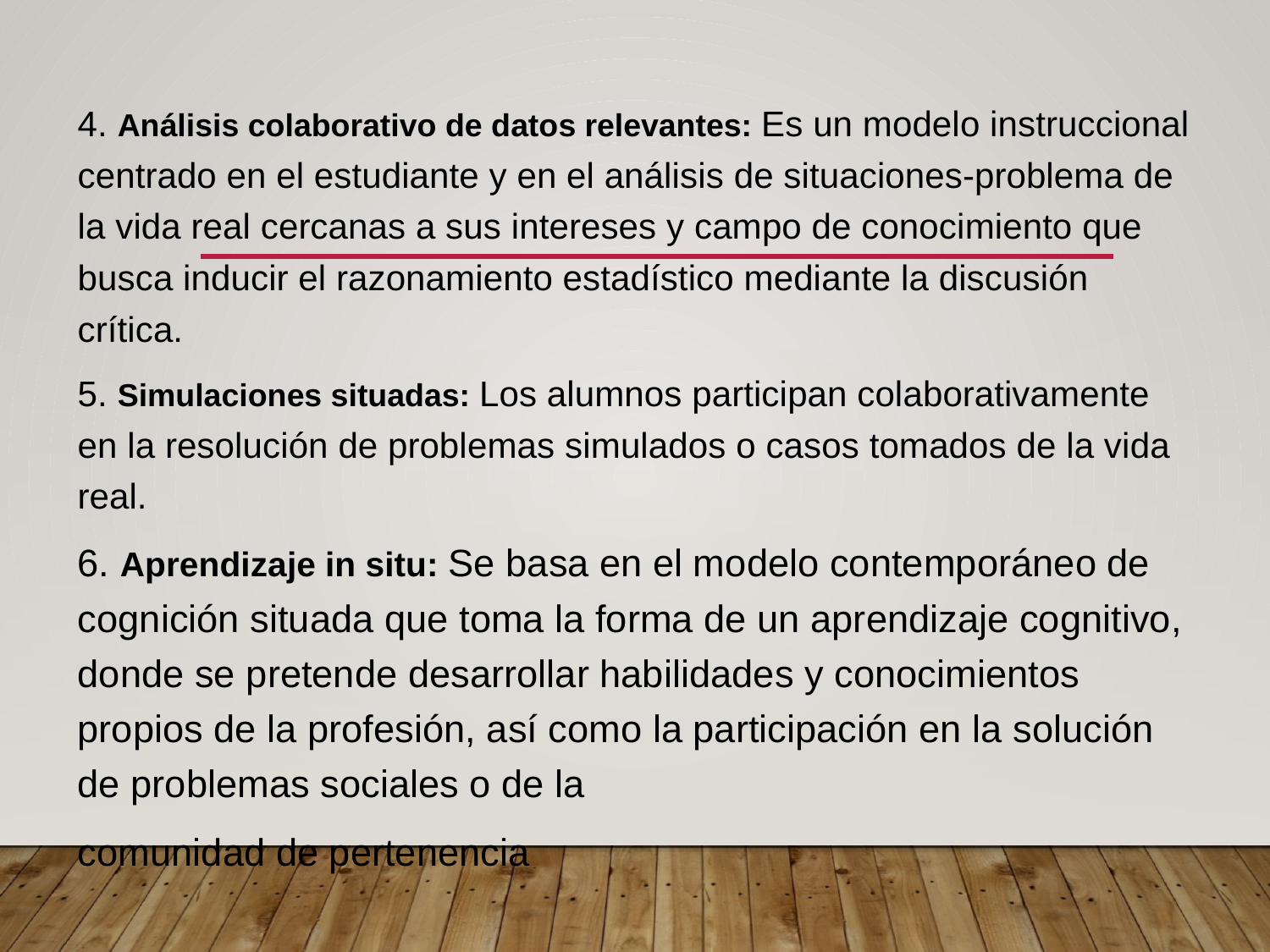

4. Análisis colaborativo de datos relevantes: Es un modelo instruccional centrado en el estudiante y en el análisis de situaciones-problema de la vida real cercanas a sus intereses y campo de conocimiento que busca inducir el razonamiento estadístico mediante la discusión crítica.
5. Simulaciones situadas: Los alumnos participan colaborativamente en la resolución de problemas simulados o casos tomados de la vida real.
6. Aprendizaje in situ: Se basa en el modelo contemporáneo de cognición situada que toma la forma de un aprendizaje cognitivo, donde se pretende desarrollar habilidades y conocimientos propios de la profesión, así como la participación en la solución de problemas sociales o de la
comunidad de pertenencia